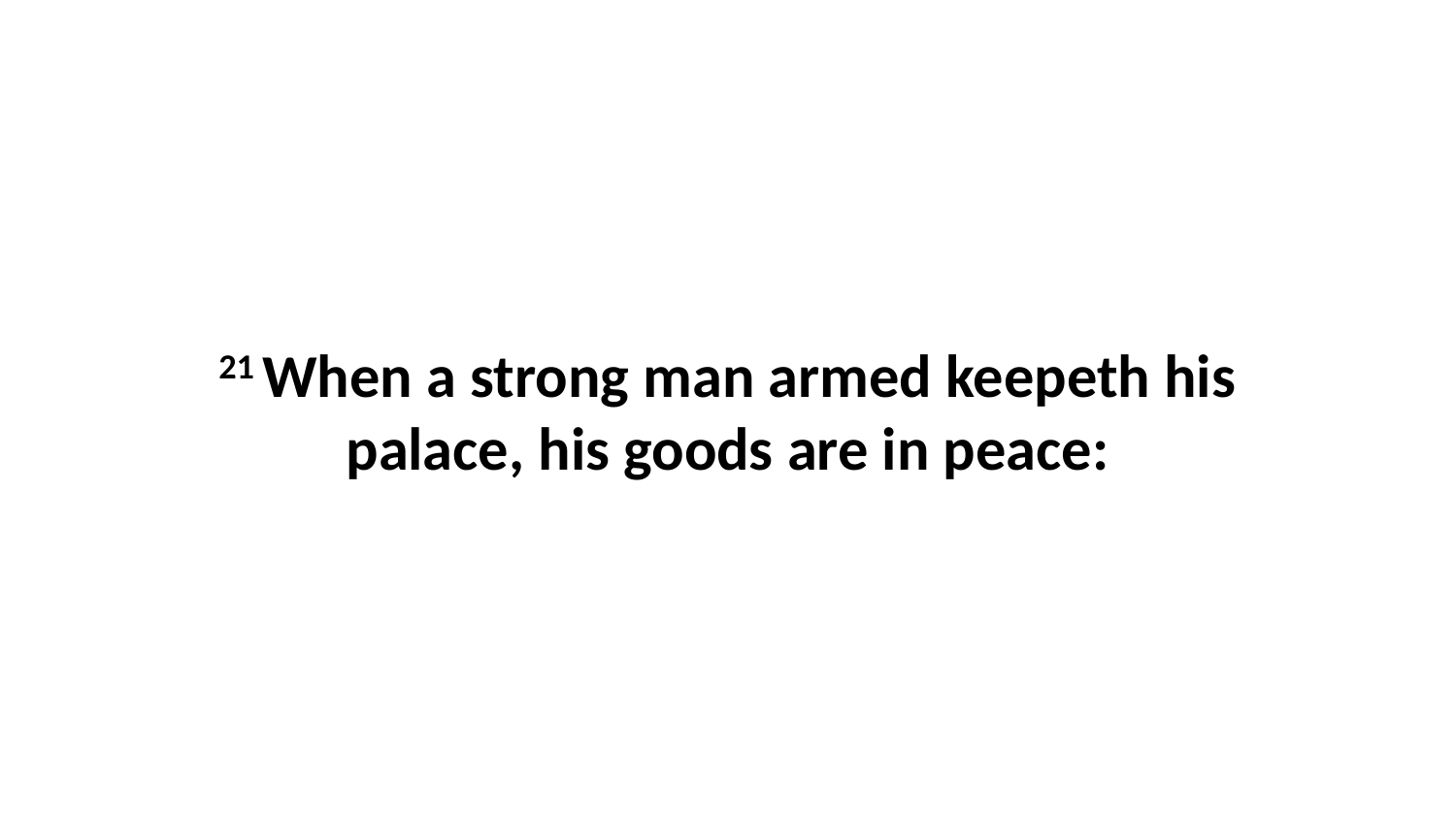

21 When a strong man armed keepeth his palace, his goods are in peace: